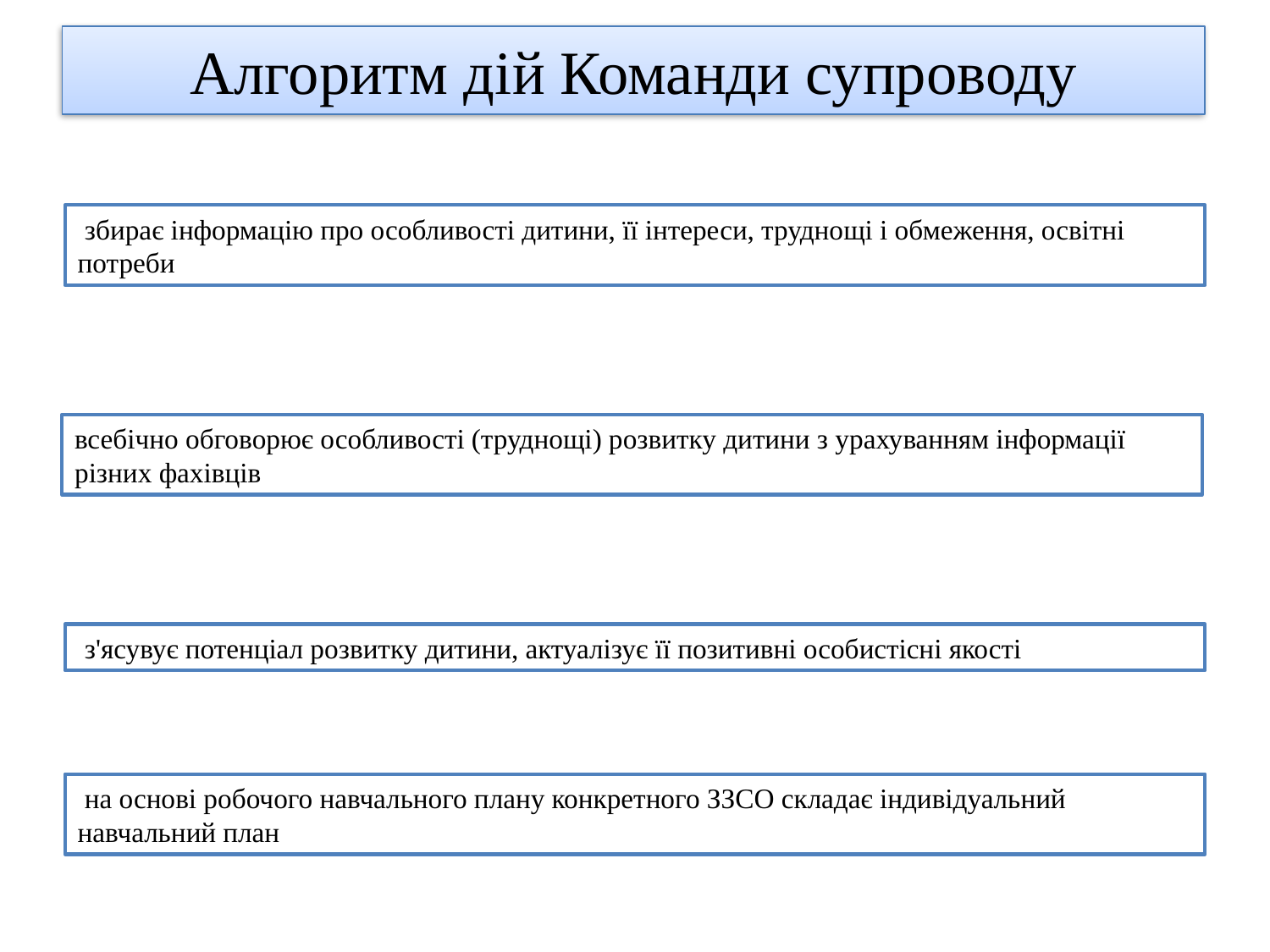

# Алгоритм дій Команди супроводу
 збирає інформацію про особливості дитини, її інтереси, труднощі і обмеження, освітні потреби
всебічно обговорює особливості (труднощі) розвитку дитини з урахуванням інформації різних фахівців
 з'ясувує потенціал розвитку дитини, актуалізує її позитивні особистісні якості
 на основі робочого навчального плану конкретного ЗЗСО складає індивідуальний навчальний план